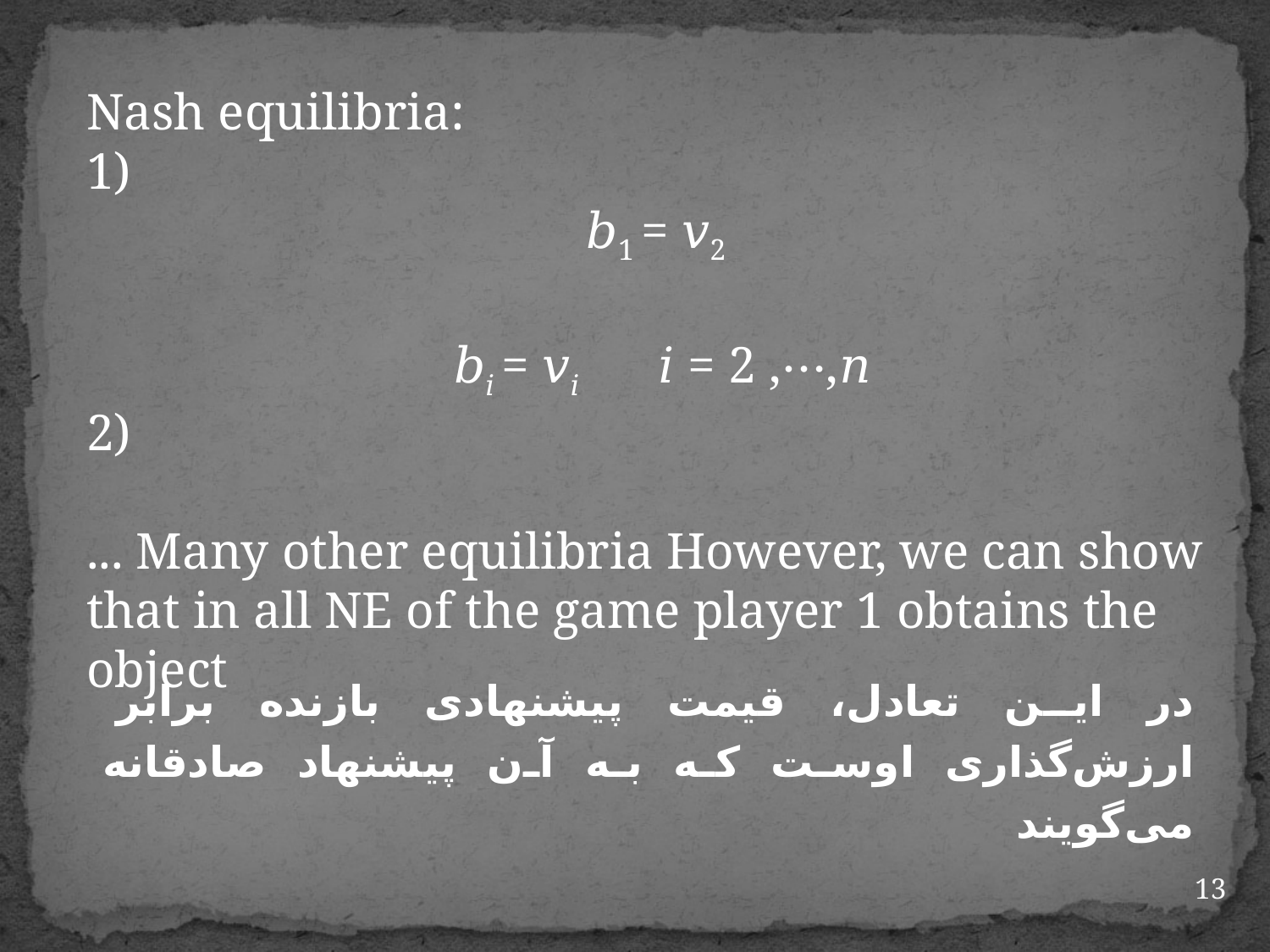

Nash equilibria:
1)
𝑏1 = 𝑣2

 𝑏𝑖 = 𝑣𝑖      𝑖 = 2 ,⋯,𝑛
2)

... Many other equilibria However, we can show that in all NE of the game player 1 obtains the object
در این تعادل، قیمت پیشنهادی بازنده برابر ارزش‌گذاری اوست که به آن پیشنهاد صادقانه می‌‌گویند
13